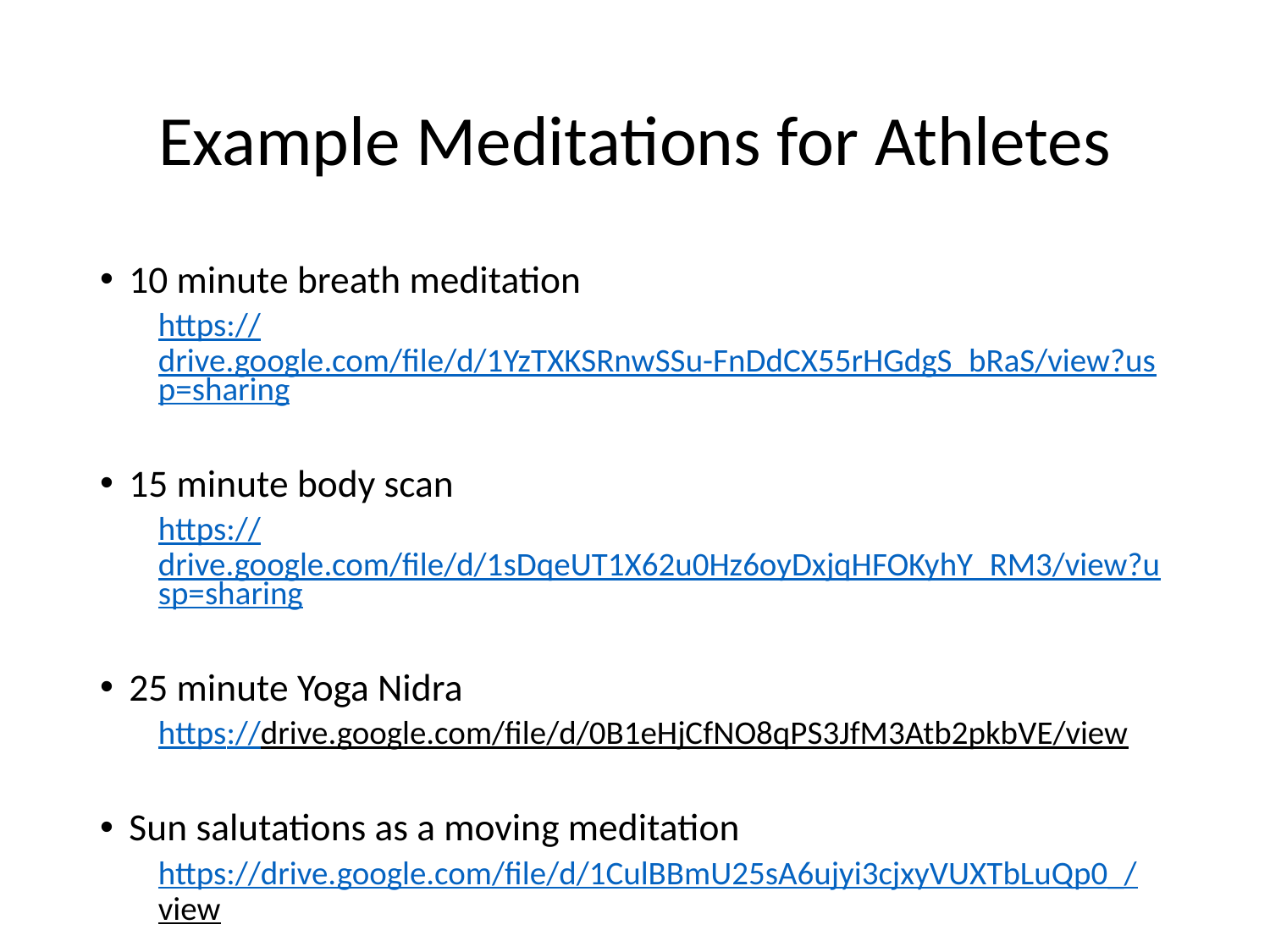

# Example Meditations for Athletes
10 minute breath meditation
https://drive.google.com/file/d/1YzTXKSRnwSSu-FnDdCX55rHGdgS_bRaS/view?usp=sharing

15 minute body scan
https://drive.google.com/file/d/1sDqeUT1X62u0Hz6oyDxjqHFOKyhY_RM3/view?usp=sharing

25 minute Yoga Nidra
https://drive.google.com/file/d/0B1eHjCfNO8qPS3JfM3Atb2pkbVE/view

Sun salutations as a moving meditation
https://drive.google.com/file/d/1CulBBmU25sA6ujyi3cjxyVUXTbLuQp0_/view